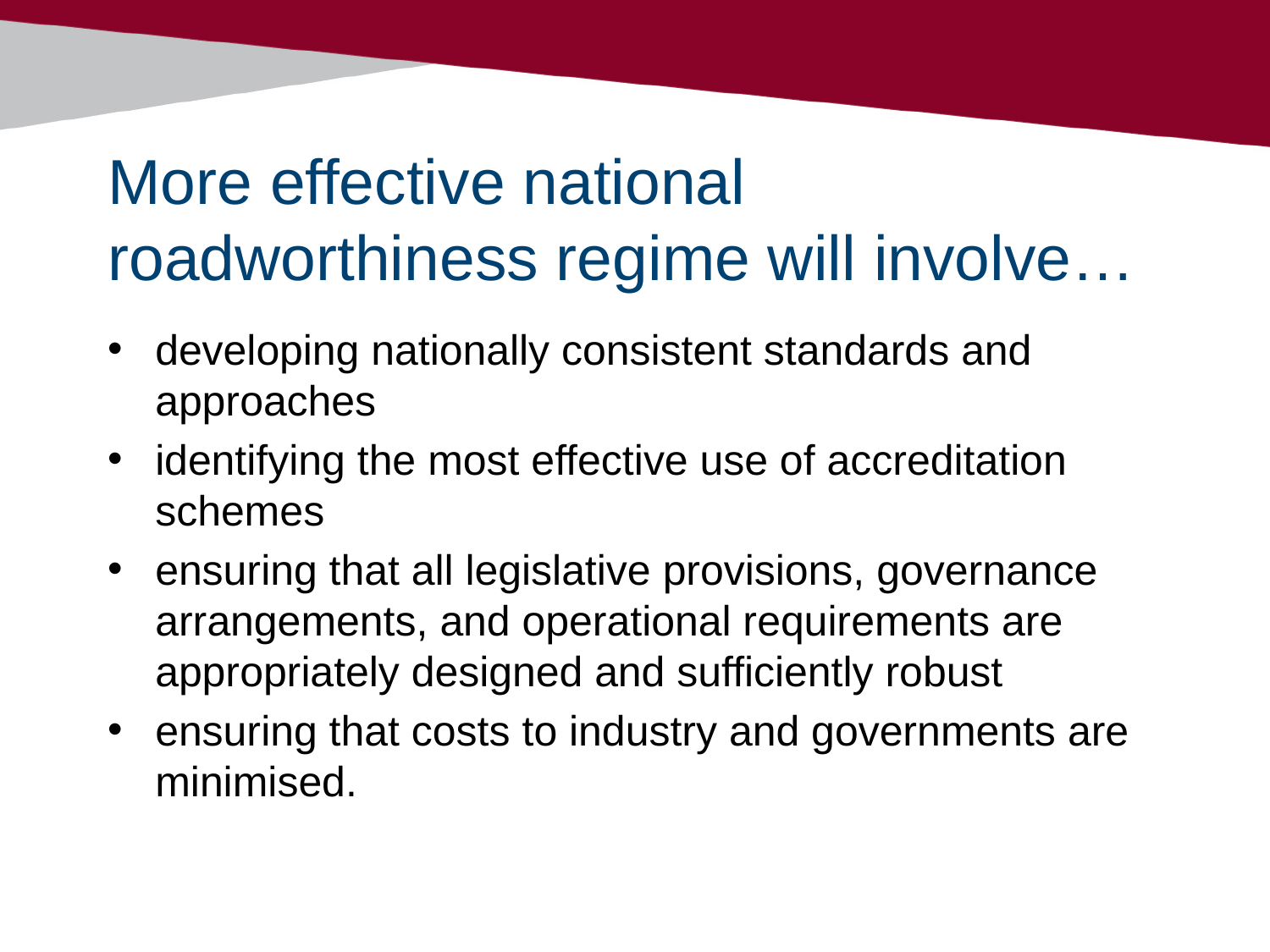

# More effective national roadworthiness regime will involve…
developing nationally consistent standards and approaches
identifying the most effective use of accreditation schemes
ensuring that all legislative provisions, governance arrangements, and operational requirements are appropriately designed and sufficiently robust
ensuring that costs to industry and governments are minimised.